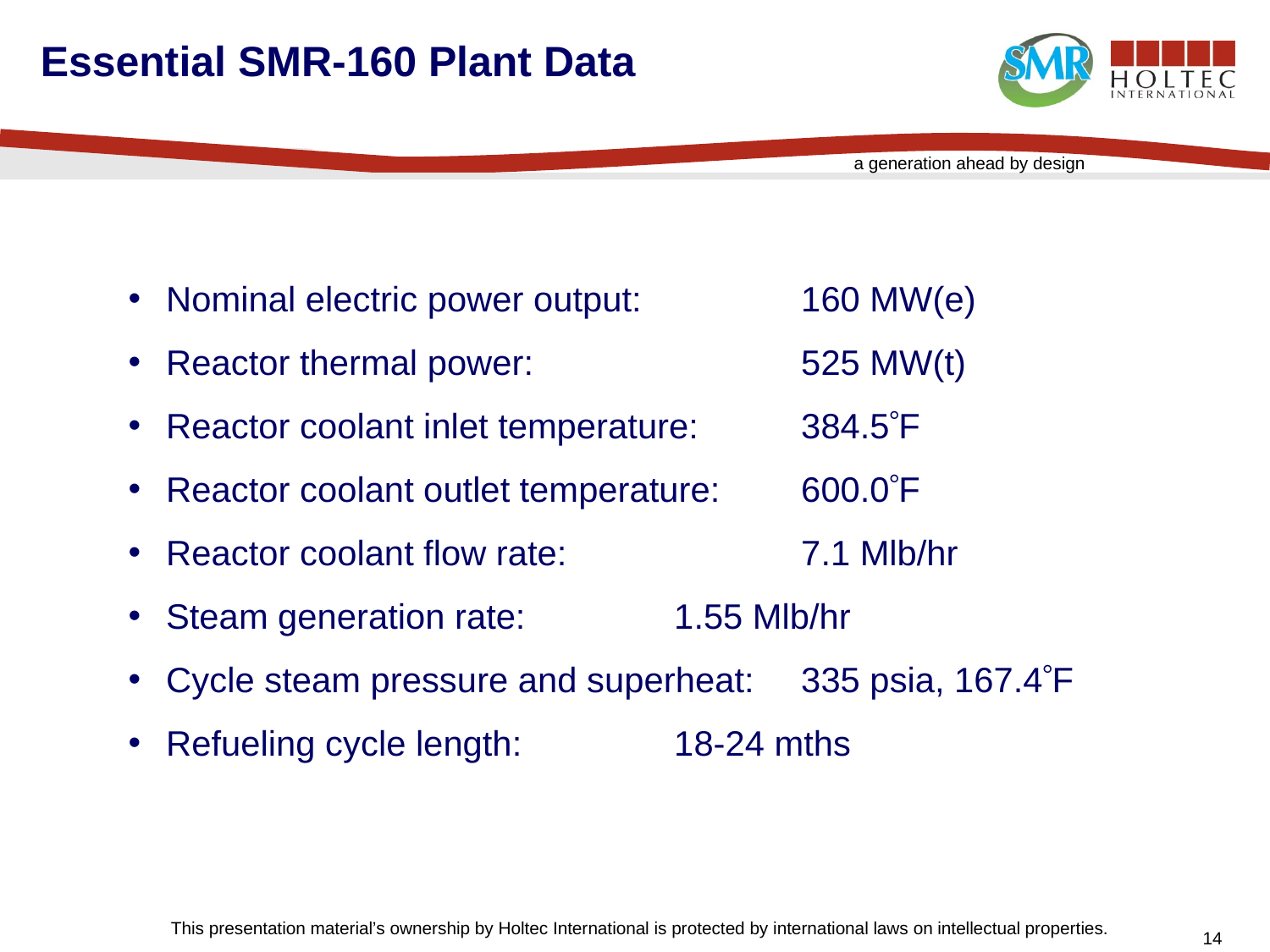

# Essential SMR-160 Plant Data

Nominal electric power output:    	160 MW(e)
Reactor thermal power:  		525 MW(t)
Reactor coolant inlet temperature:  	384.5°F
Reactor coolant outlet temperature:	600.0°F
Reactor coolant flow rate:		7.1 Mlb/hr
Steam generation rate:		1.55 Mlb/hr
Cycle steam pressure and superheat:	335 psia, 167.4°F
Refueling cycle length:		18-24 mths

This presentation material’s ownership by Holtec International is protected by international laws on intellectual properties.
14